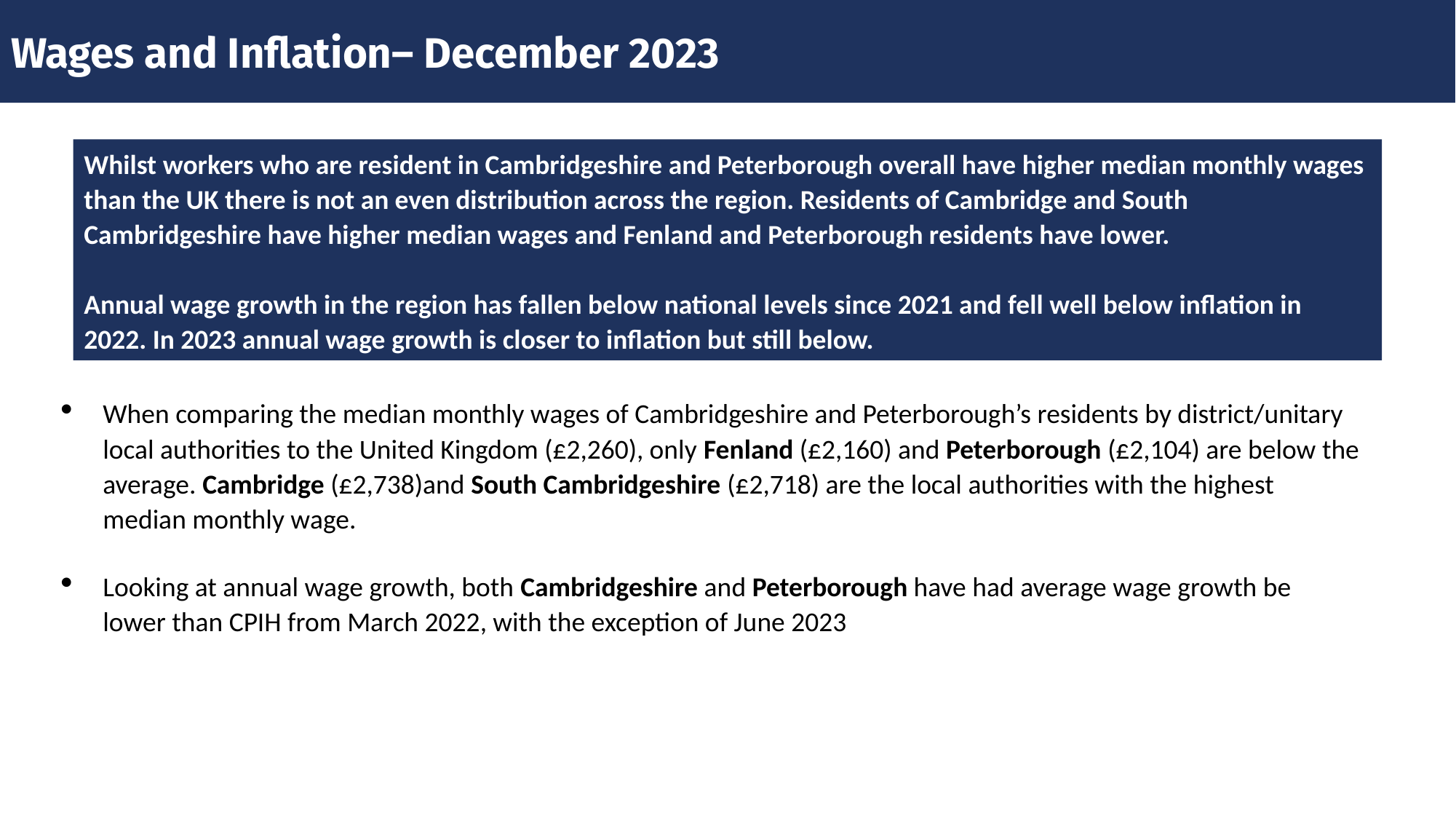

Wages and Inflation– December 2023
Whilst workers who are resident in Cambridgeshire and Peterborough overall have higher median monthly wages than the UK there is not an even distribution across the region. Residents of Cambridge and South Cambridgeshire have higher median wages and Fenland and Peterborough residents have lower.
Annual wage growth in the region has fallen below national levels since 2021 and fell well below inflation in 2022. In 2023 annual wage growth is closer to inflation but still below.
When comparing the median monthly wages of Cambridgeshire and Peterborough’s residents by district/unitary local authorities to the United Kingdom (£2,260), only Fenland (£2,160) and Peterborough (£2,104) are below the average. Cambridge (£2,738)and South Cambridgeshire (£2,718) are the local authorities with the highest median monthly wage.
Looking at annual wage growth, both Cambridgeshire and Peterborough have had average wage growth be lower than CPIH from March 2022, with the exception of June 2023